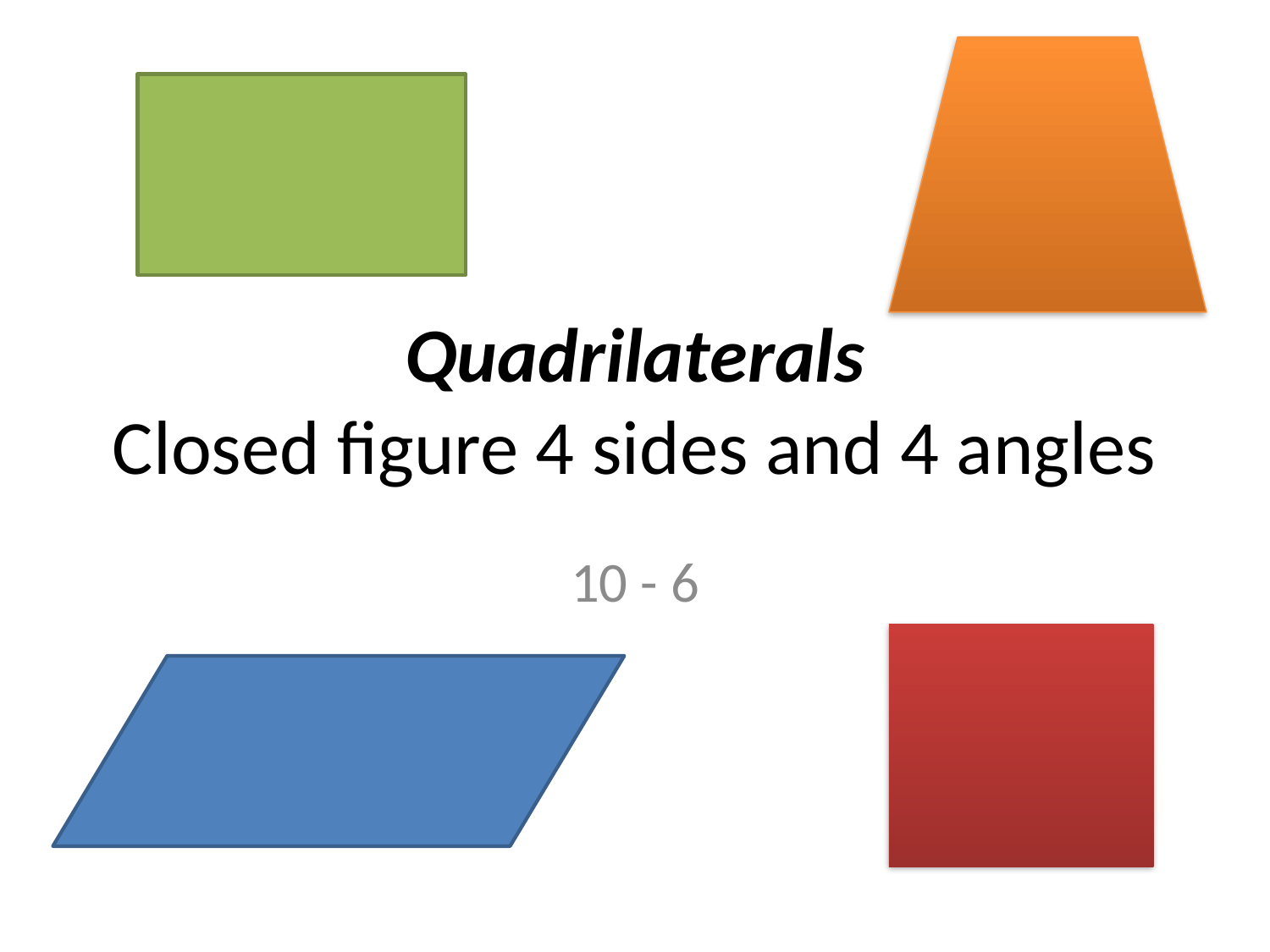

# Quadrilaterals Closed figure 4 sides and 4 angles
10 - 6